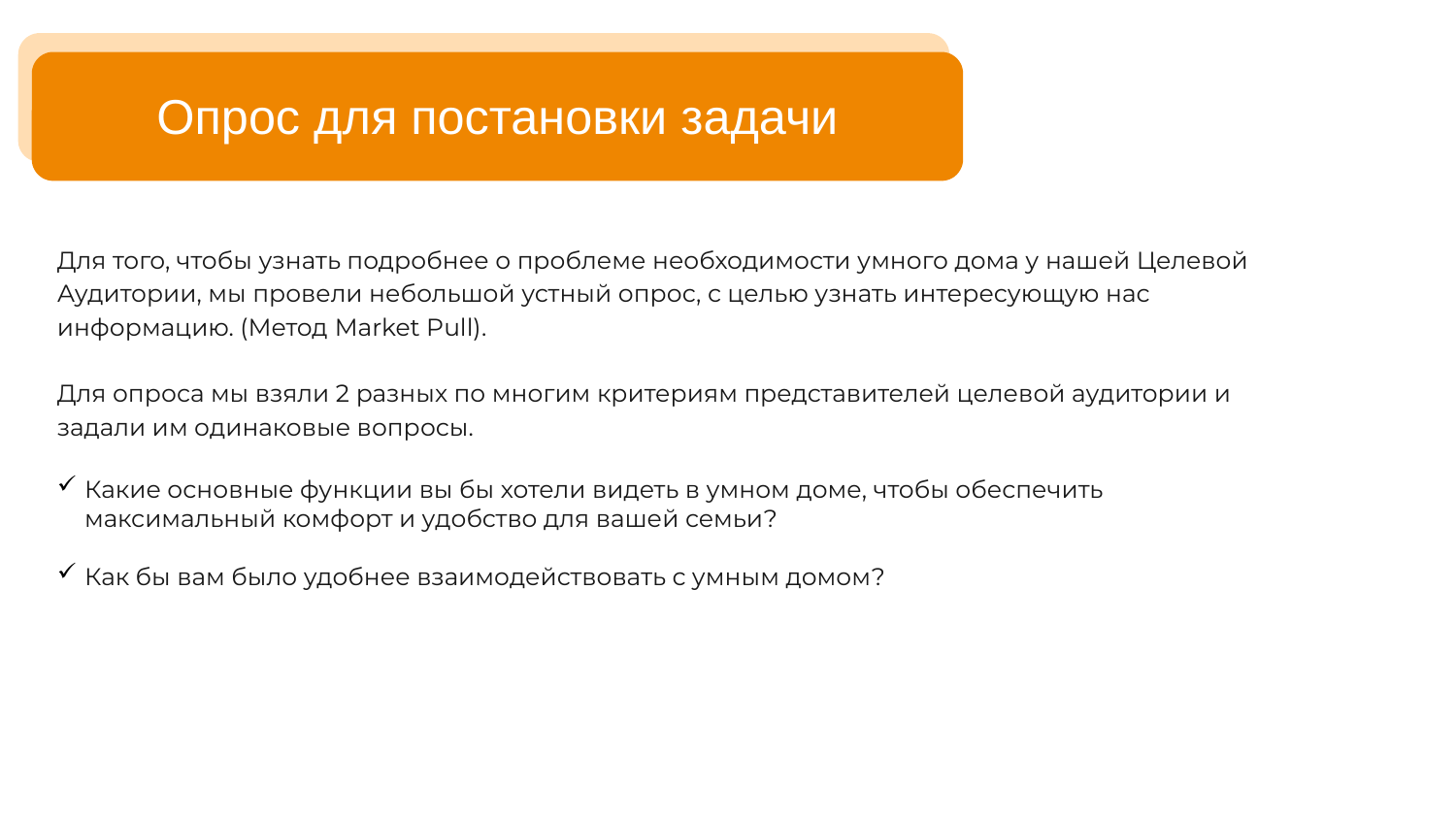

# Опрос для постановки задачи
Для того, чтобы узнать подробнее о проблеме необходимости умного дома у нашей Целевой Аудитории, мы провели небольшой устный опрос, с целью узнать интересующую нас информацию. (Метод Market Pull).

Для опроса мы взяли 2 разных по многим критериям представителей целевой аудитории и задали им одинаковые вопросы.

Какие основные функции вы бы хотели видеть в умном доме, чтобы обеспечить максимальный комфорт и удобство для вашей семьи?

Как бы вам было удобнее взаимодействовать с умным домом?